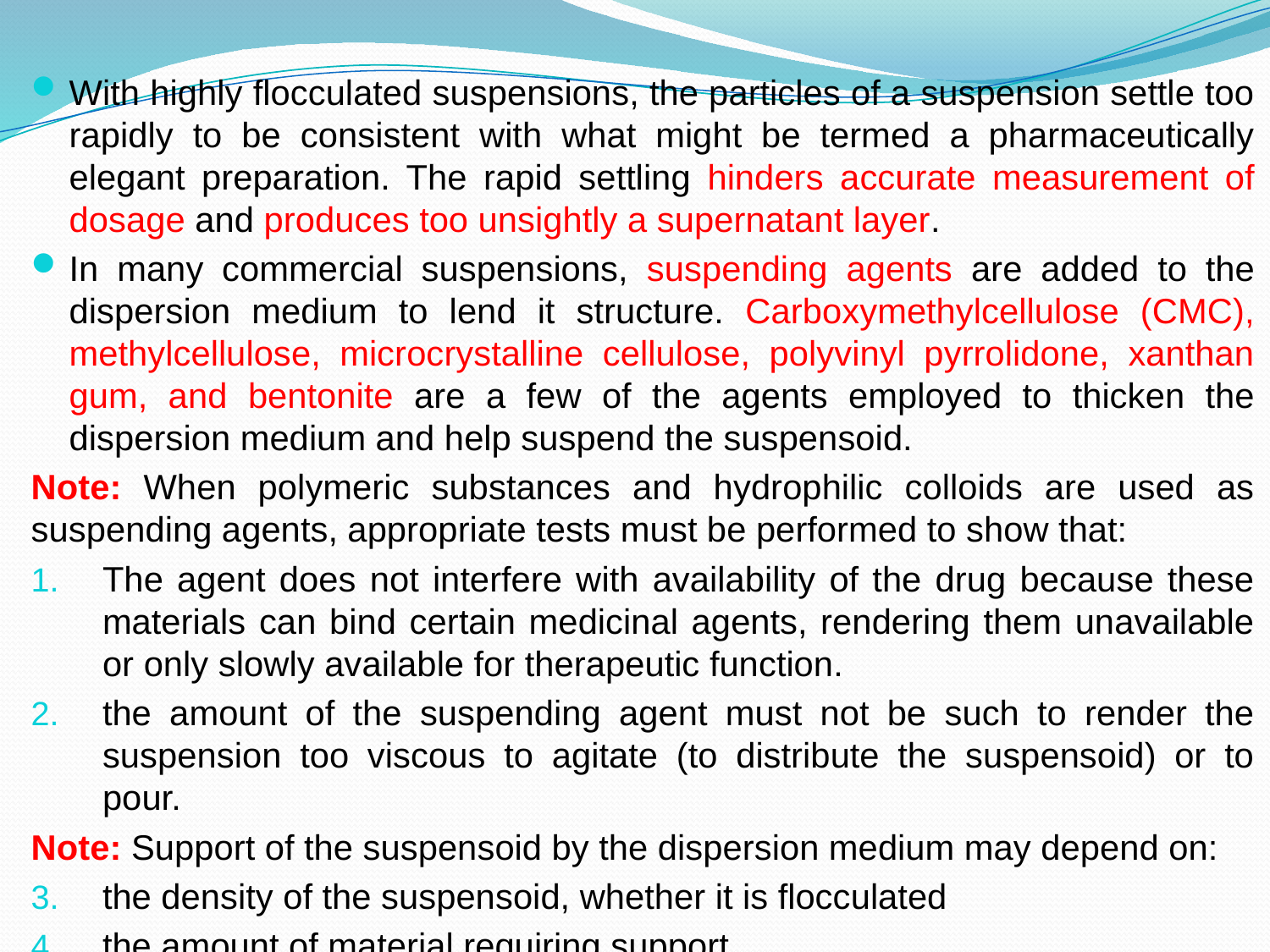

With highly flocculated suspensions, the particles of a suspension settle too rapidly to be consistent with what might be termed a pharmaceutically elegant preparation. The rapid settling hinders accurate measurement of dosage and produces too unsightly a supernatant layer.
In many commercial suspensions, suspending agents are added to the dispersion medium to lend it structure. Carboxymethylcellulose (CMC), methylcellulose, microcrystalline cellulose, polyvinyl pyrrolidone, xanthan gum, and bentonite are a few of the agents employed to thicken the dispersion medium and help suspend the suspensoid.
Note: When polymeric substances and hydrophilic colloids are used as suspending agents, appropriate tests must be performed to show that:
The agent does not interfere with availability of the drug because these materials can bind certain medicinal agents, rendering them unavailable or only slowly available for therapeutic function.
the amount of the suspending agent must not be such to render the suspension too viscous to agitate (to distribute the suspensoid) or to pour.
Note: Support of the suspensoid by the dispersion medium may depend on:
the density of the suspensoid, whether it is flocculated
the amount of material requiring support.